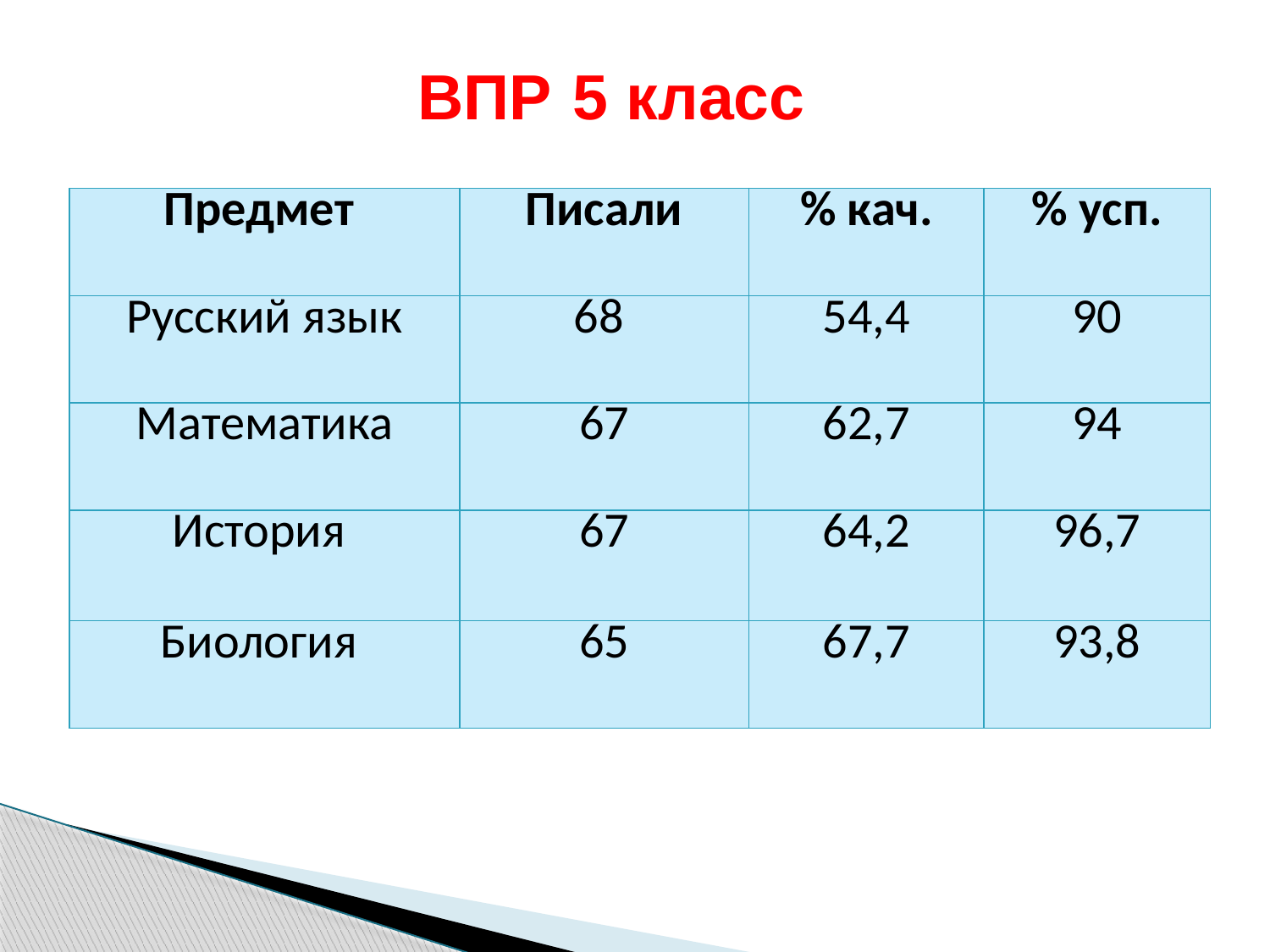

# ВПР  5 класс
| Предмет | Писали | % кач. | % усп. |
| --- | --- | --- | --- |
| Русский язык | 68 | 54,4 | 90 |
| Математика | 67 | 62,7 | 94 |
| История | 67 | 64,2 | 96,7 |
| Биология | 65 | 67,7 | 93,8 |